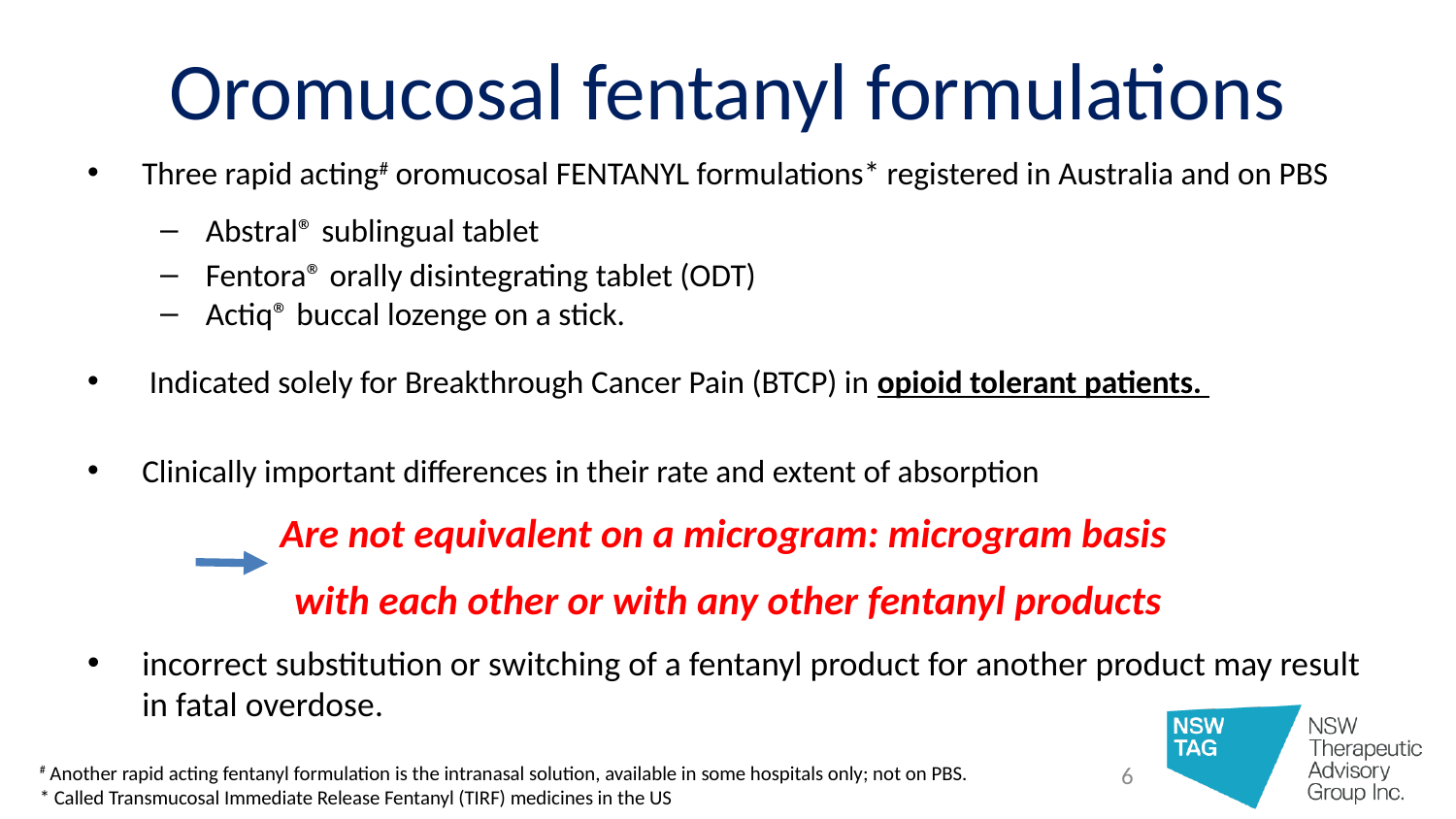

# Oromucosal fentanyl formulations
Three rapid acting# oromucosal FENTANYL formulations* registered in Australia and on PBS
Abstral® sublingual tablet
Fentora® orally disintegrating tablet (ODT)
Actiq® buccal lozenge on a stick.

 Indicated solely for Breakthrough Cancer Pain (BTCP) in opioid tolerant patients.

Clinically important differences in their rate and extent of absorption
Are not equivalent on a microgram: microgram basis
with each other or with any other fentanyl products
incorrect substitution or switching of a fentanyl product for another product may result in fatal overdose.
# Another rapid acting fentanyl formulation is the intranasal solution, available in some hospitals only; not on PBS.
* Called Transmucosal Immediate Release Fentanyl (TIRF) medicines in the US
6